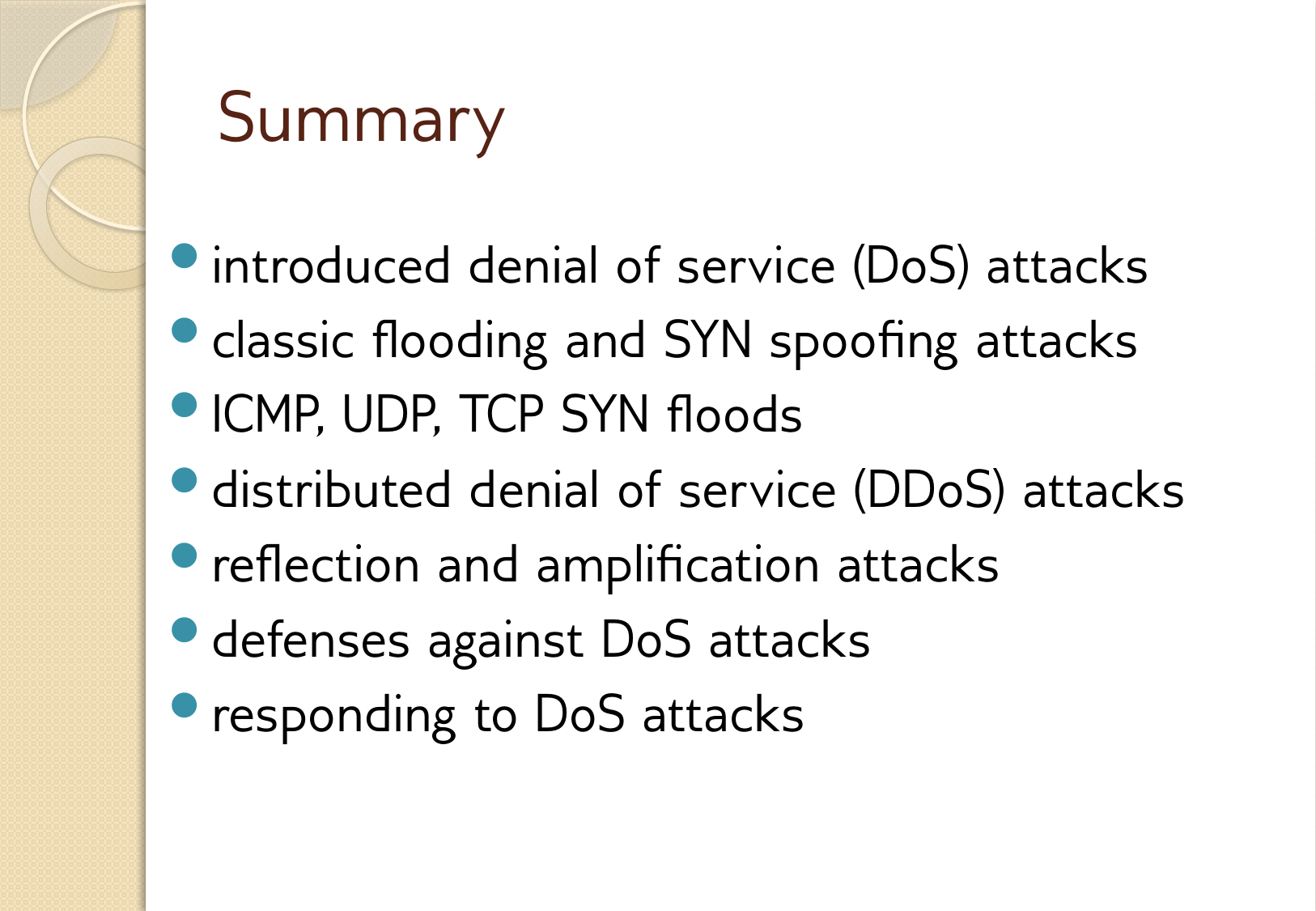

# Summary
introduced denial of service (DoS) attacks
classic flooding and SYN spoofing attacks
ICMP, UDP, TCP SYN floods
distributed denial of service (DDoS) attacks
reflection and amplification attacks
defenses against DoS attacks
responding to DoS attacks